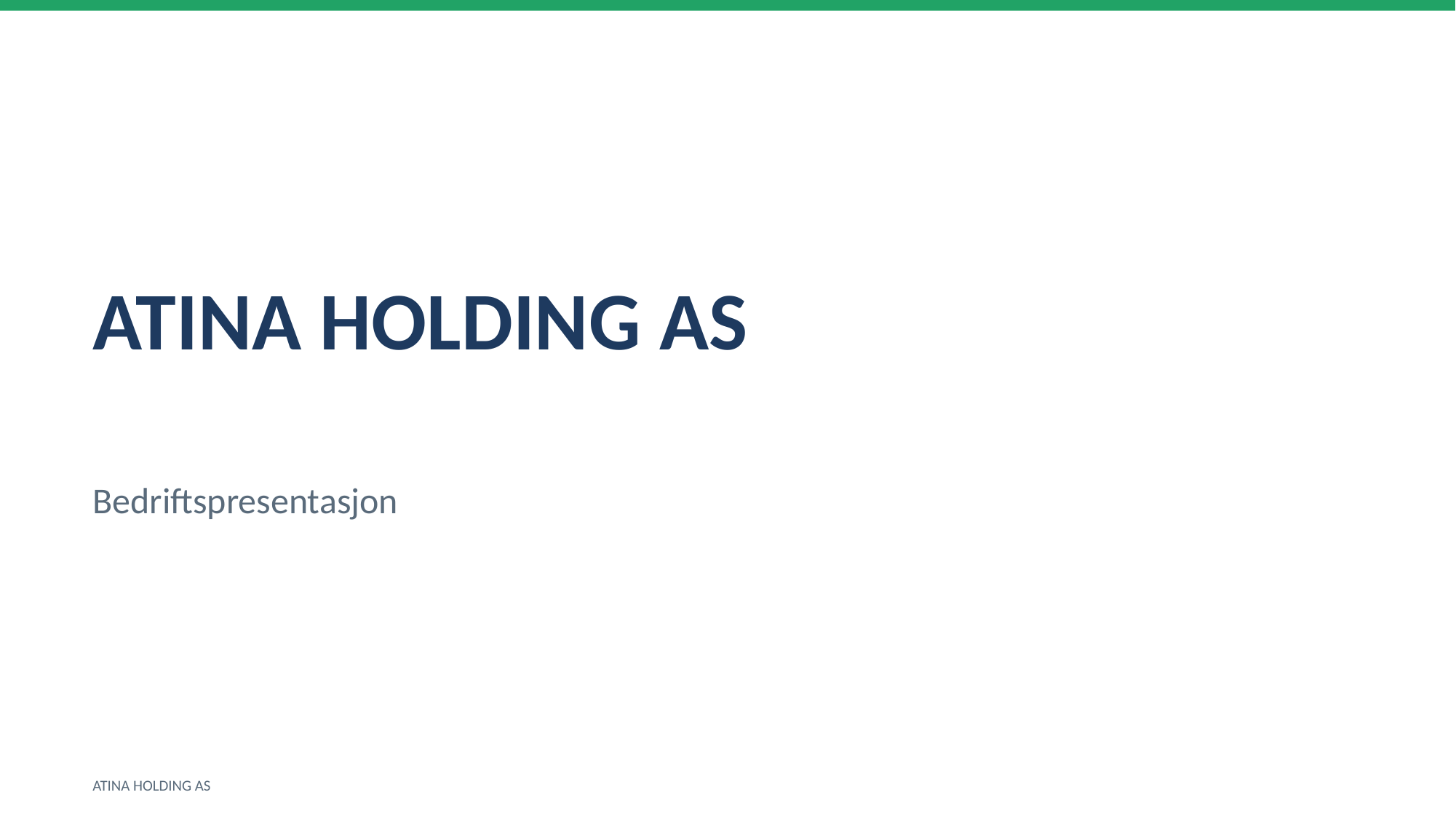

ATINA HOLDING AS
Bedriftspresentasjon
ATINA HOLDING AS